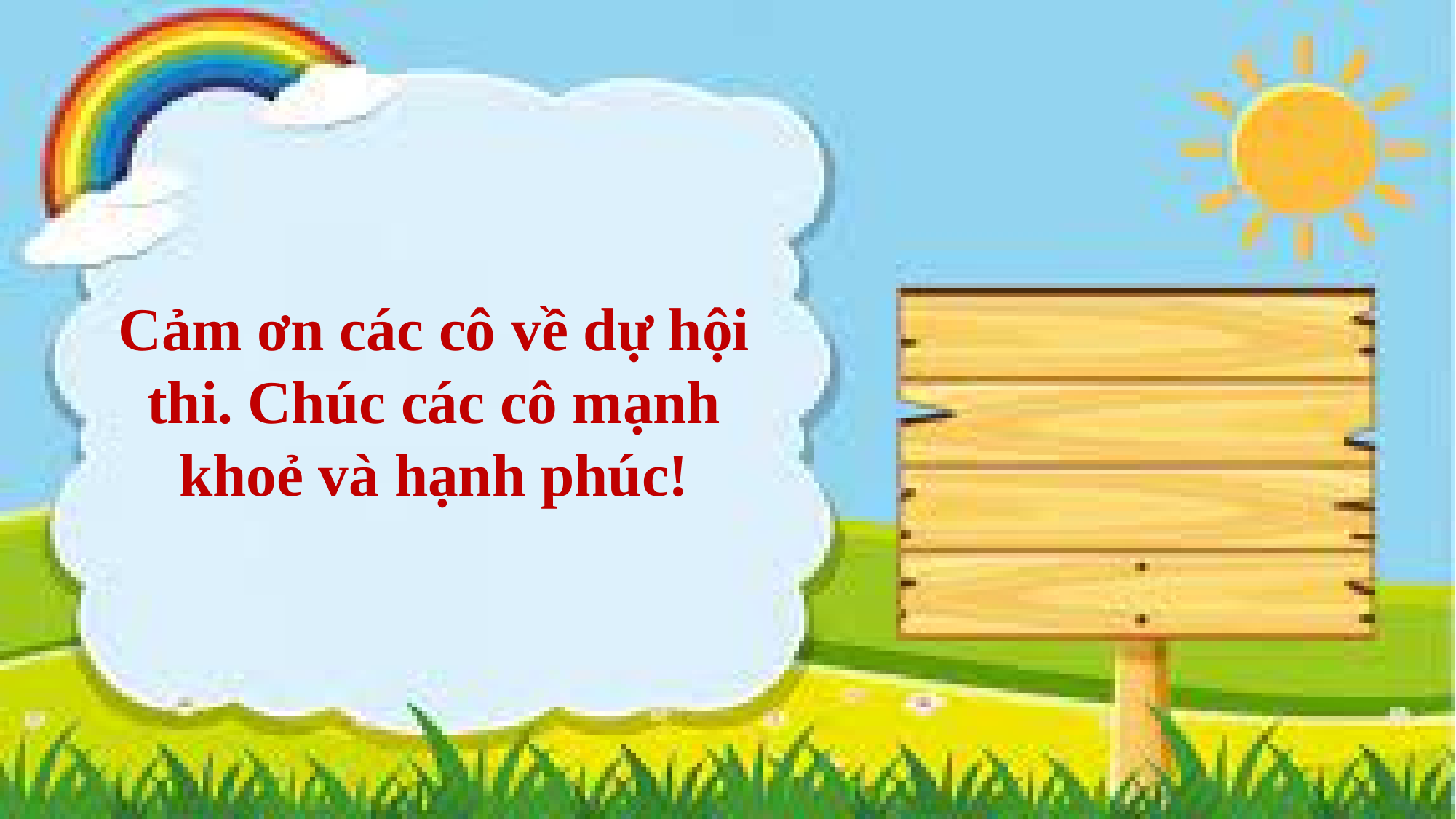

Cảm ơn các cô về dự hội thi. Chúc các cô mạnh khoẻ và hạnh phúc!